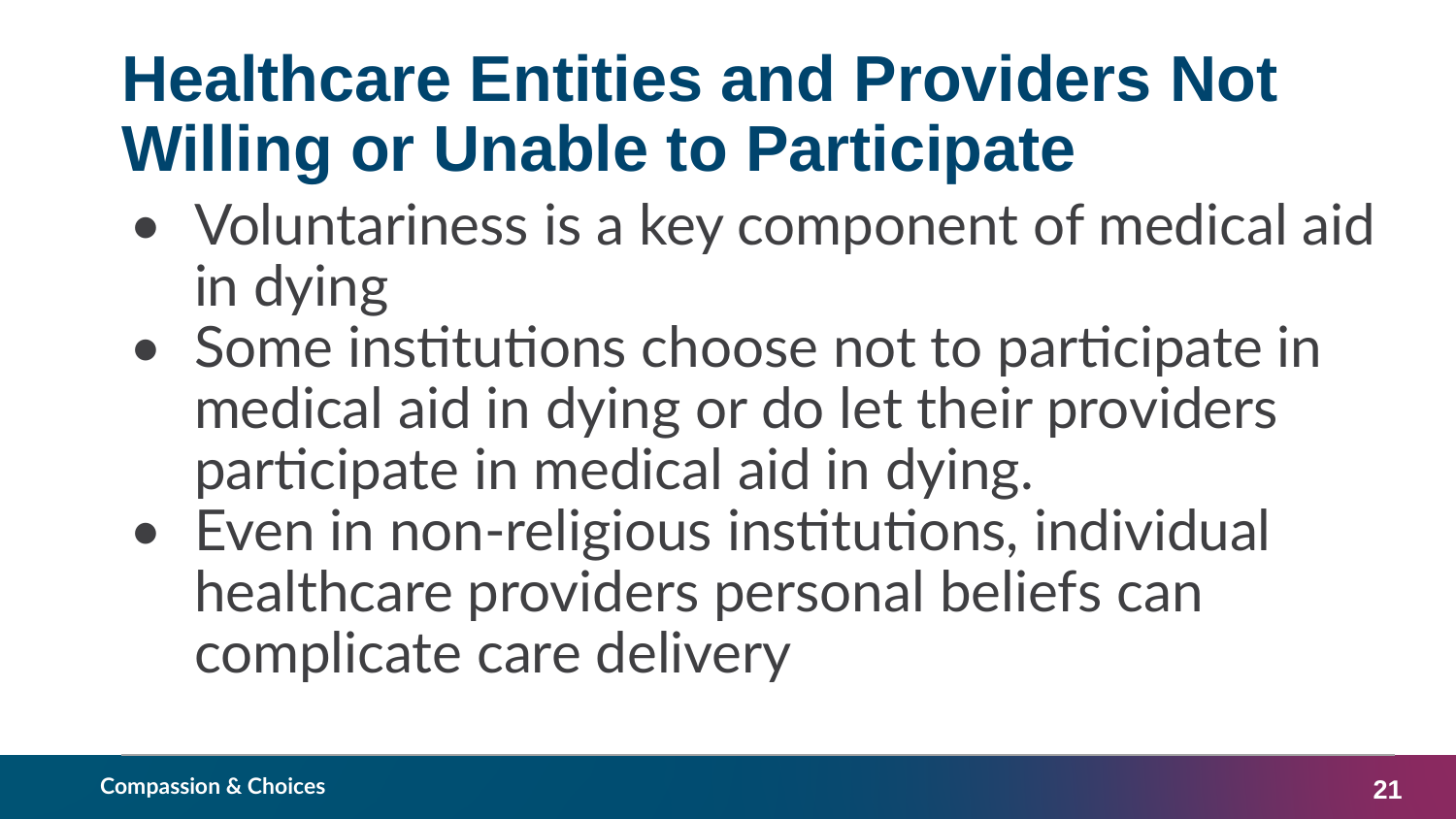

# Healthcare Entities and Providers Not Willing or Unable to Participate
Voluntariness is a key component of medical aid in dying
Some institutions choose not to participate in medical aid in dying or do let their providers participate in medical aid in dying.
Even in non-religious institutions, individual healthcare providers personal beliefs can complicate care delivery